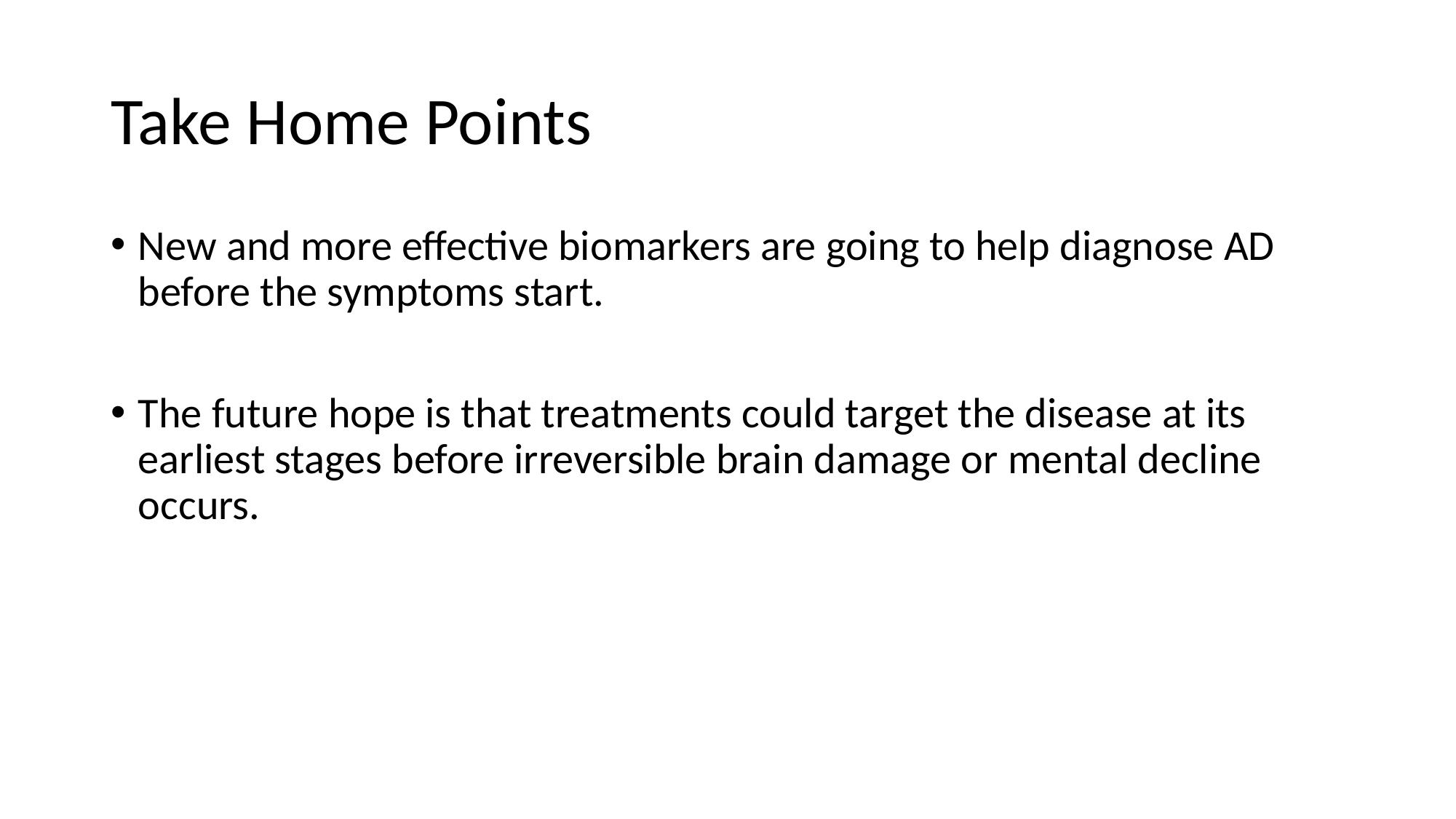

# Take Home Points
New and more effective biomarkers are going to help diagnose AD before the symptoms start.

The future hope is that treatments could target the disease at its earliest stages before irreversible brain damage or mental decline occurs.